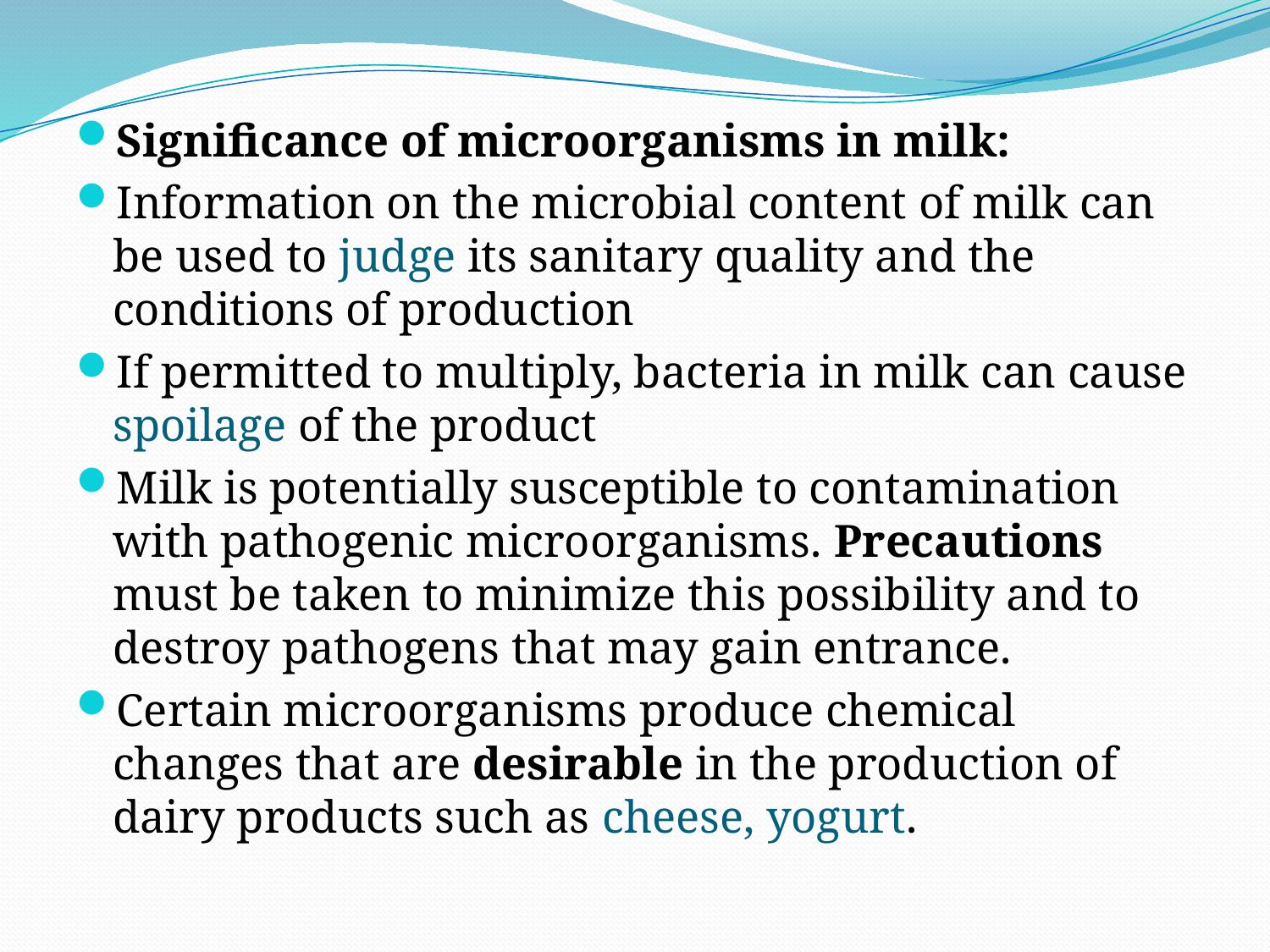

Significance of microorganisms in milk:
Information on the microbial content of milk can be used to judge its sanitary quality and the conditions of production
If permitted to multiply, bacteria in milk can cause spoilage of the product
Milk is potentially susceptible to contamination with pathogenic microorganisms. Precautions must be taken to minimize this possibility and to destroy pathogens that may gain entrance.
Certain microorganisms produce chemical changes that are desirable in the production of dairy products such as cheese, yogurt.